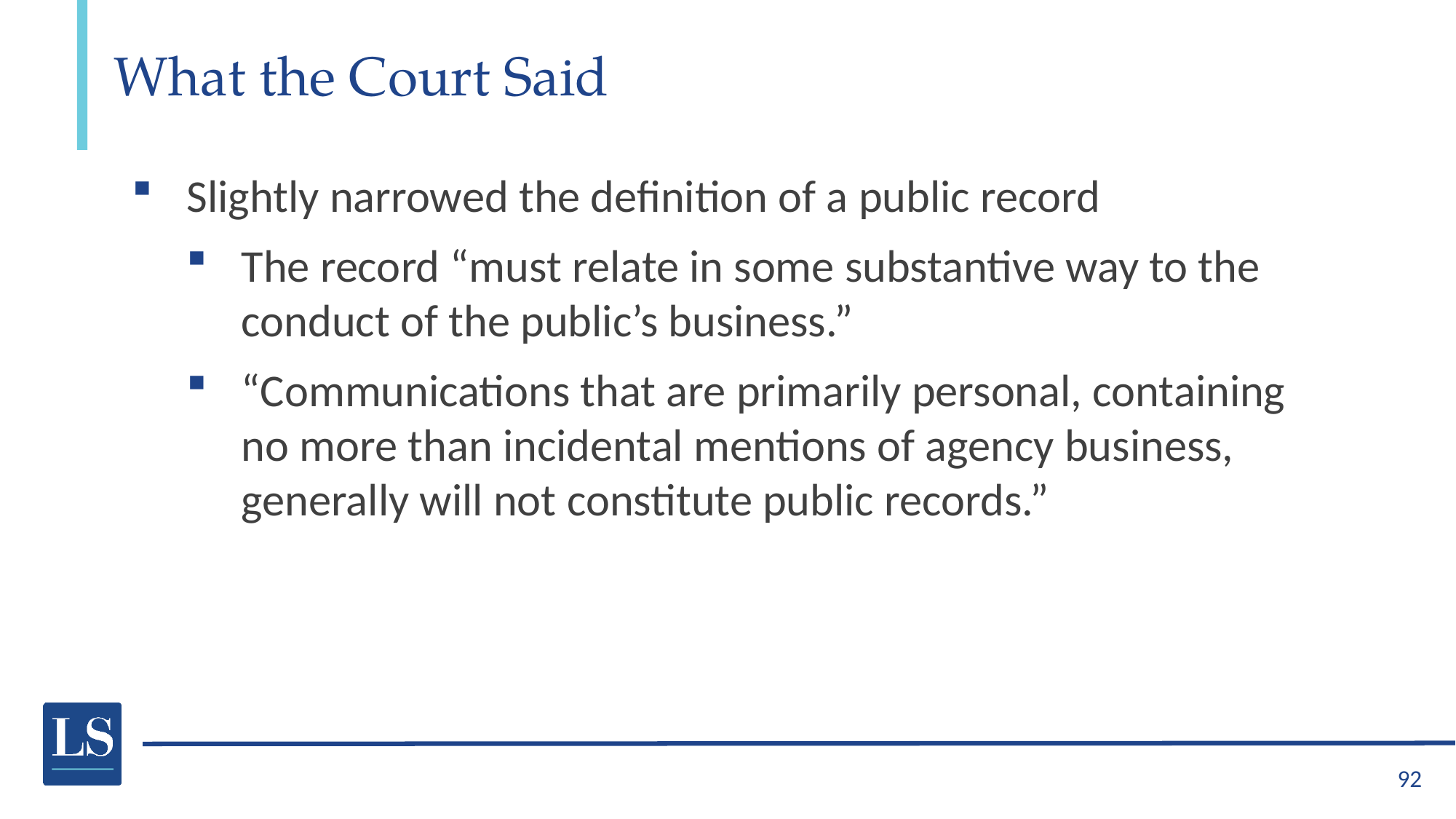

# What the Court Said
Slightly narrowed the definition of a public record
The record “must relate in some substantive way to the conduct of the public’s business.”
“Communications that are primarily personal, containing no more than incidental mentions of agency business, generally will not constitute public records.”
92